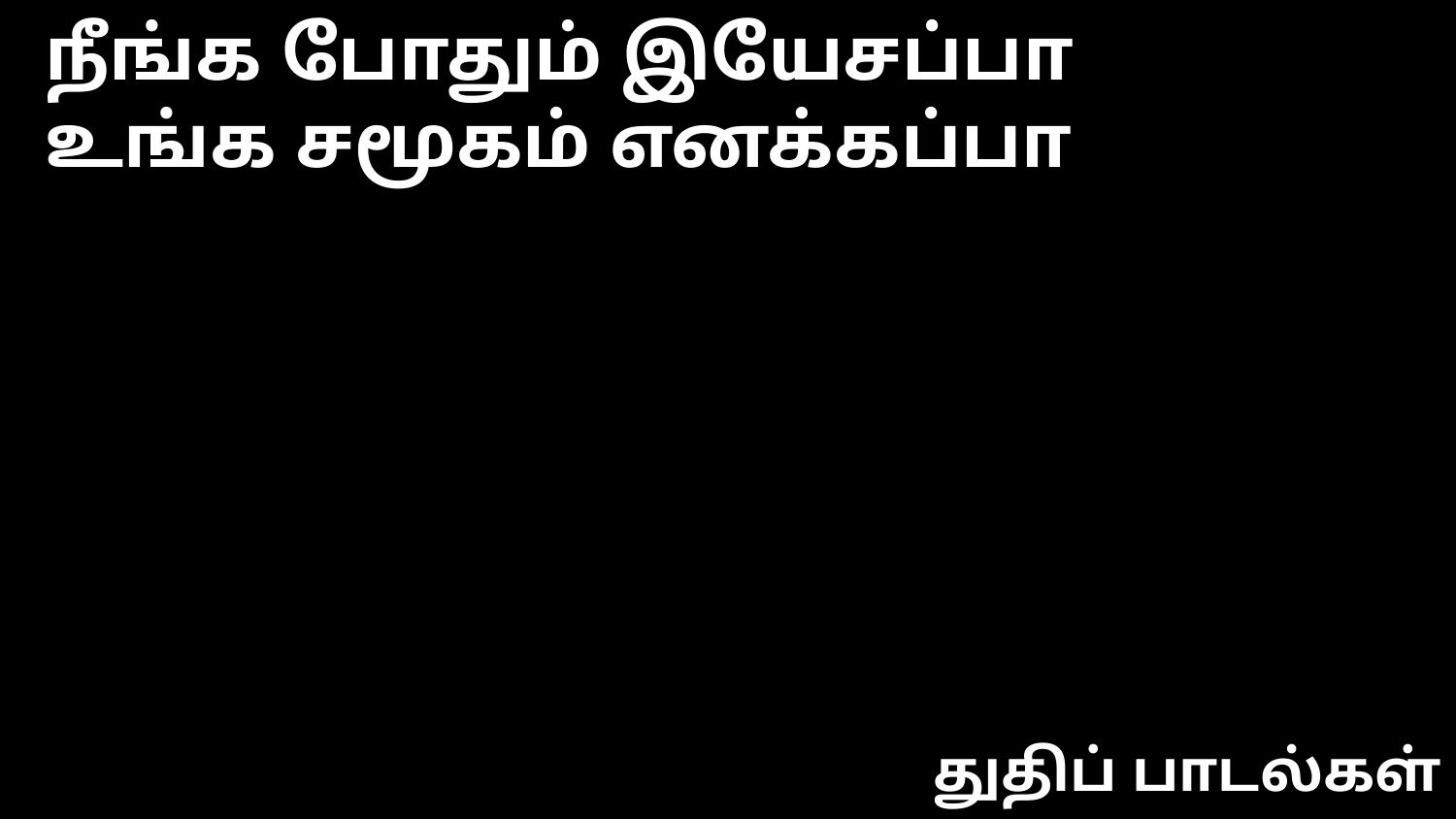

நீங்க போதும் இயேசப்பா
உங்க சமூகம் எனக்கப்பா

துதிப் பாடல்கள்